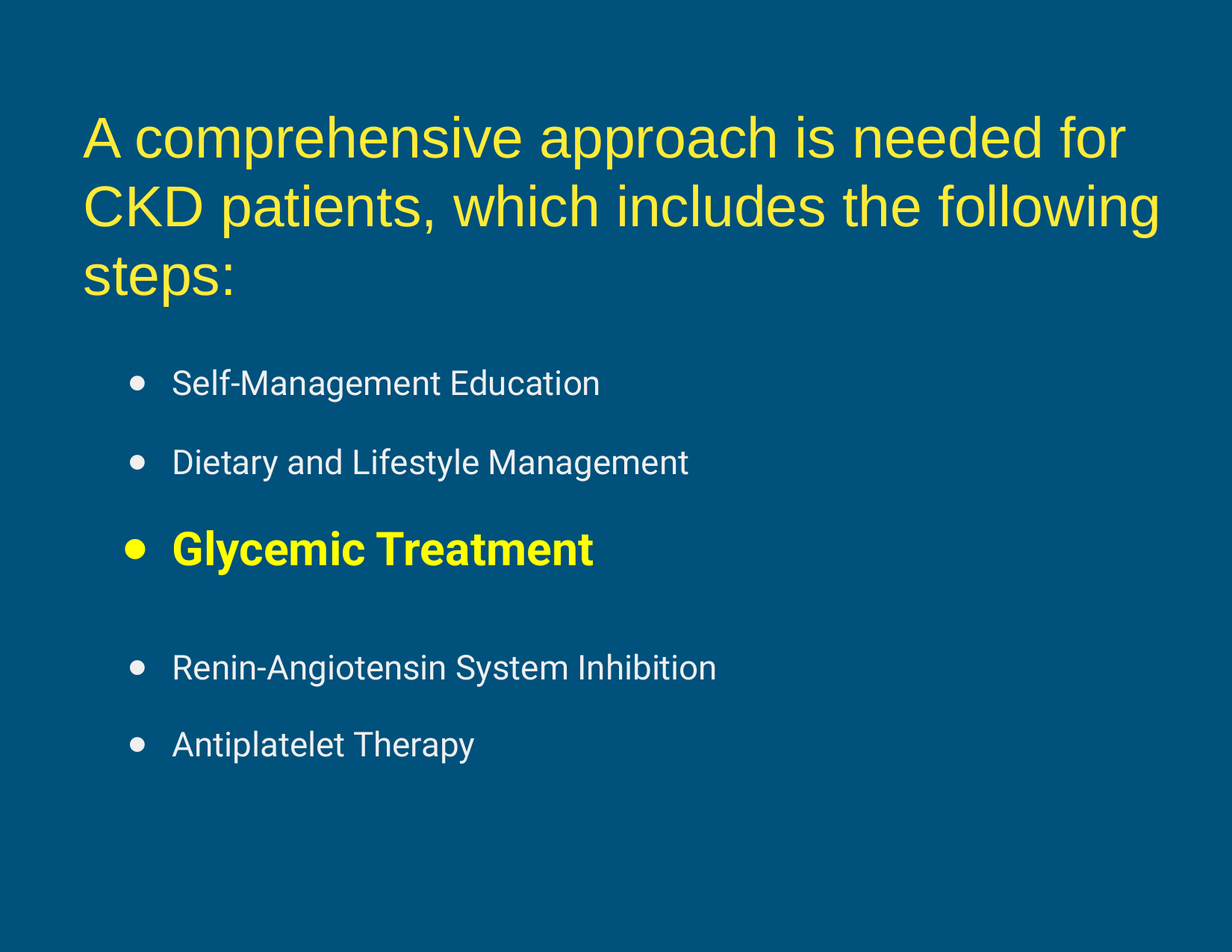

# A comprehensive approach is needed for CKD patients, which includes the following steps:
Self-Management Education
Dietary and Lifestyle Management
Glycemic Treatment
Renin-Angiotensin System Inhibition
Antiplatelet Therapy